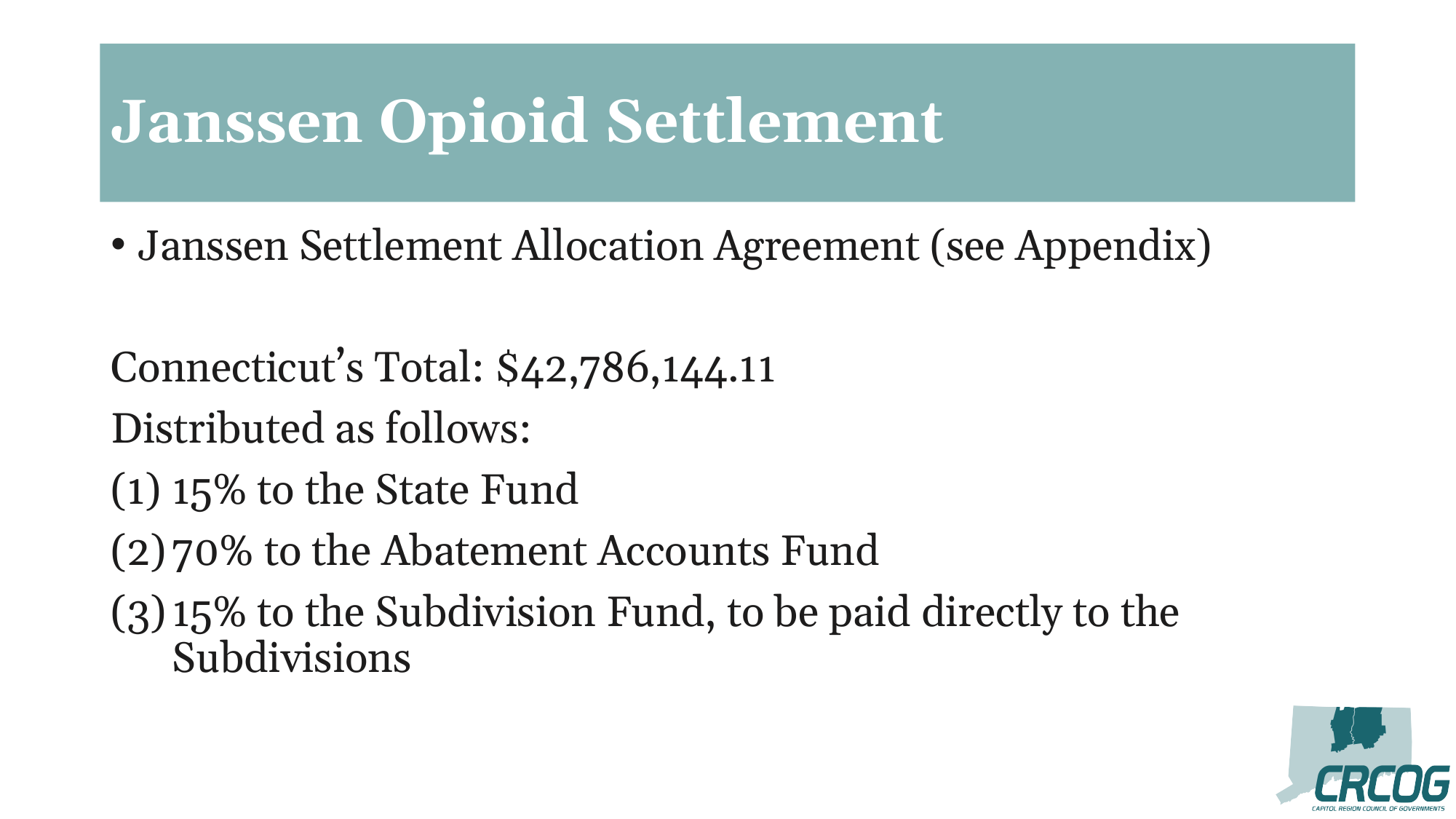

# Janssen Opioid Settlement
Janssen Settlement Allocation Agreement (see Appendix)

Connecticut’s Total: $42,786,144.11
Distributed as follows:
15% to the State Fund
70% to the Abatement Accounts Fund
15% to the Subdivision Fund, to be paid directly to the Subdivisions